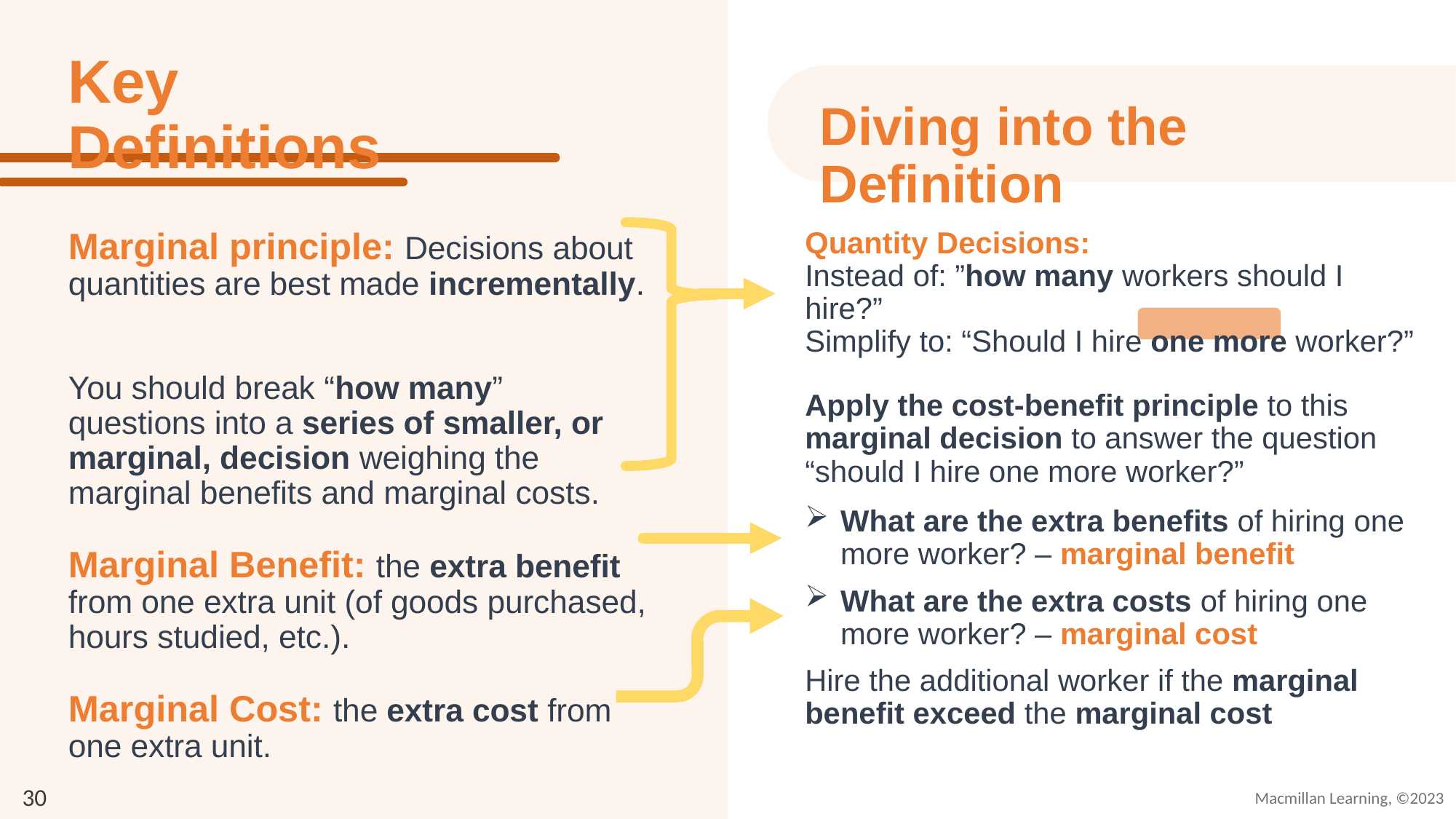

Key Definitions
Diving into the Definition
Marginal principle: Decisions about quantities are best made incrementally.

You should break “how many” questions into a series of smaller, or marginal, decision weighing the marginal benefits and marginal costs.

Marginal Benefit: the extra benefit from one extra unit (of goods purchased, hours studied, etc.).

Marginal Cost: the extra cost from one extra unit.

Quantity Decisions:
Instead of: ”how many workers should I hire?”
Simplify to: “Should I hire one more worker?”

Apply the cost-benefit principle to this marginal decision to answer the question “should I hire one more worker?”

What are the extra benefits of hiring one more worker? – marginal benefit

What are the extra costs of hiring one more worker? – marginal cost

Hire the additional worker if the marginal benefit exceed the marginal cost

30